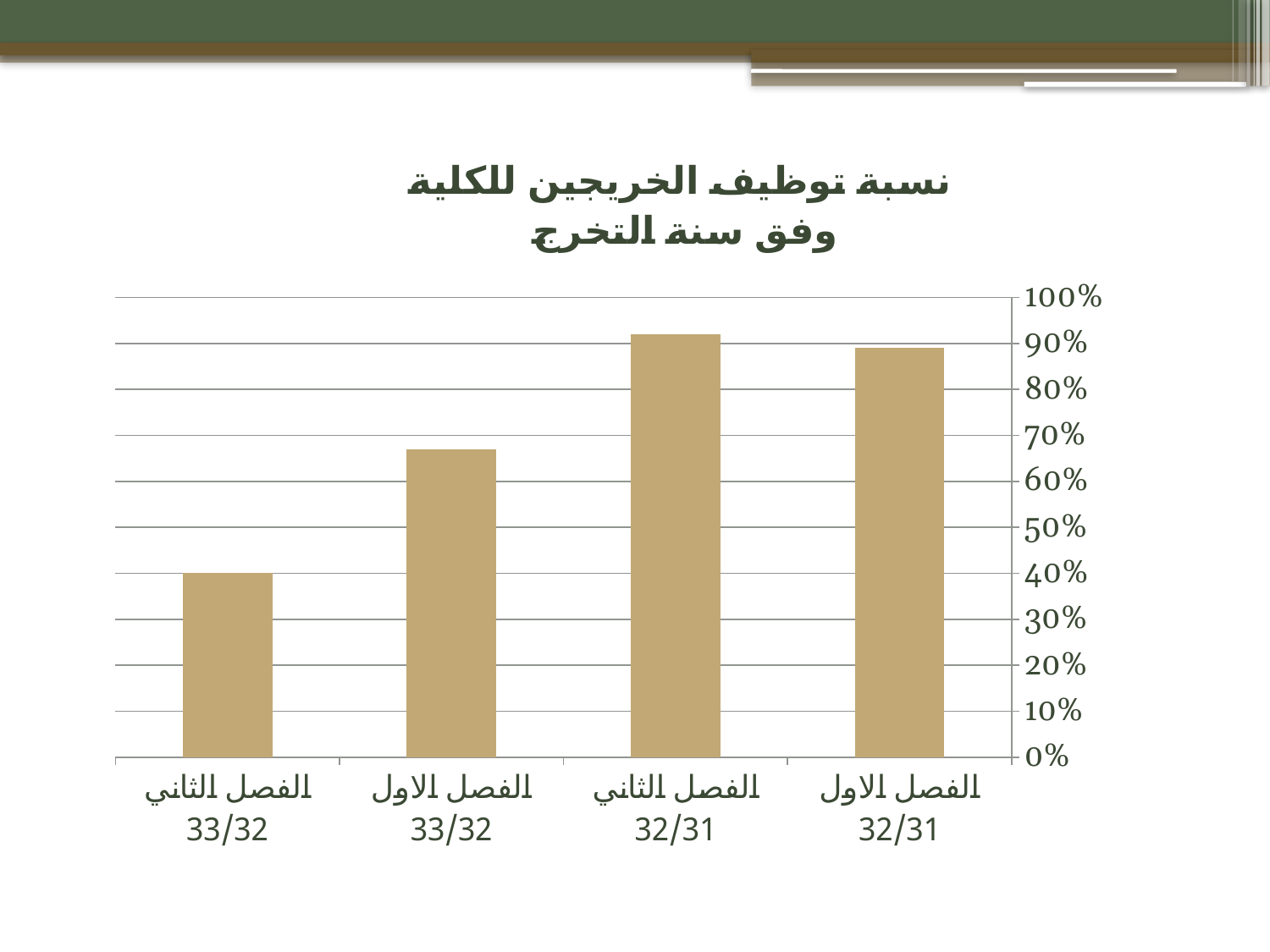

### Chart: نسبة توظيف الخريجين للكلية
وفق سنة التخرج

| Category | نسبة توظيف الخريجين للكلية وفق سنة التخرج |
|---|---|
| الفصل الاول 32/31 | 0.89 |
| الفصل الثاني 32/31 | 0.92 |
| الفصل الاول 33/32 | 0.6700000000000012 |
| الفصل الثاني 33/32 | 0.4 |